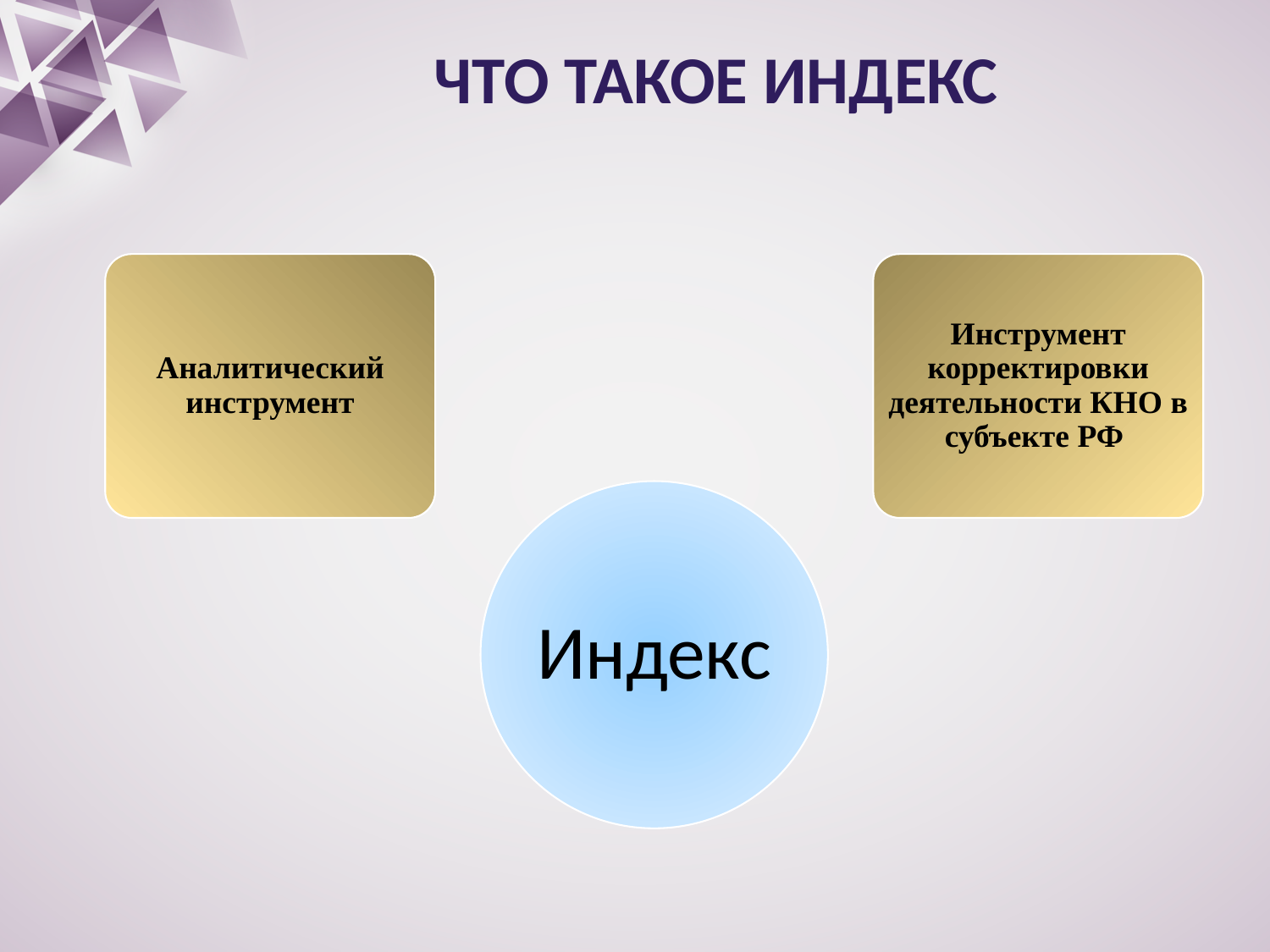

Что такое индекс
Индекс
Аналитический инструмент
Инструмент корректировки деятельности КНО в субъекте РФ